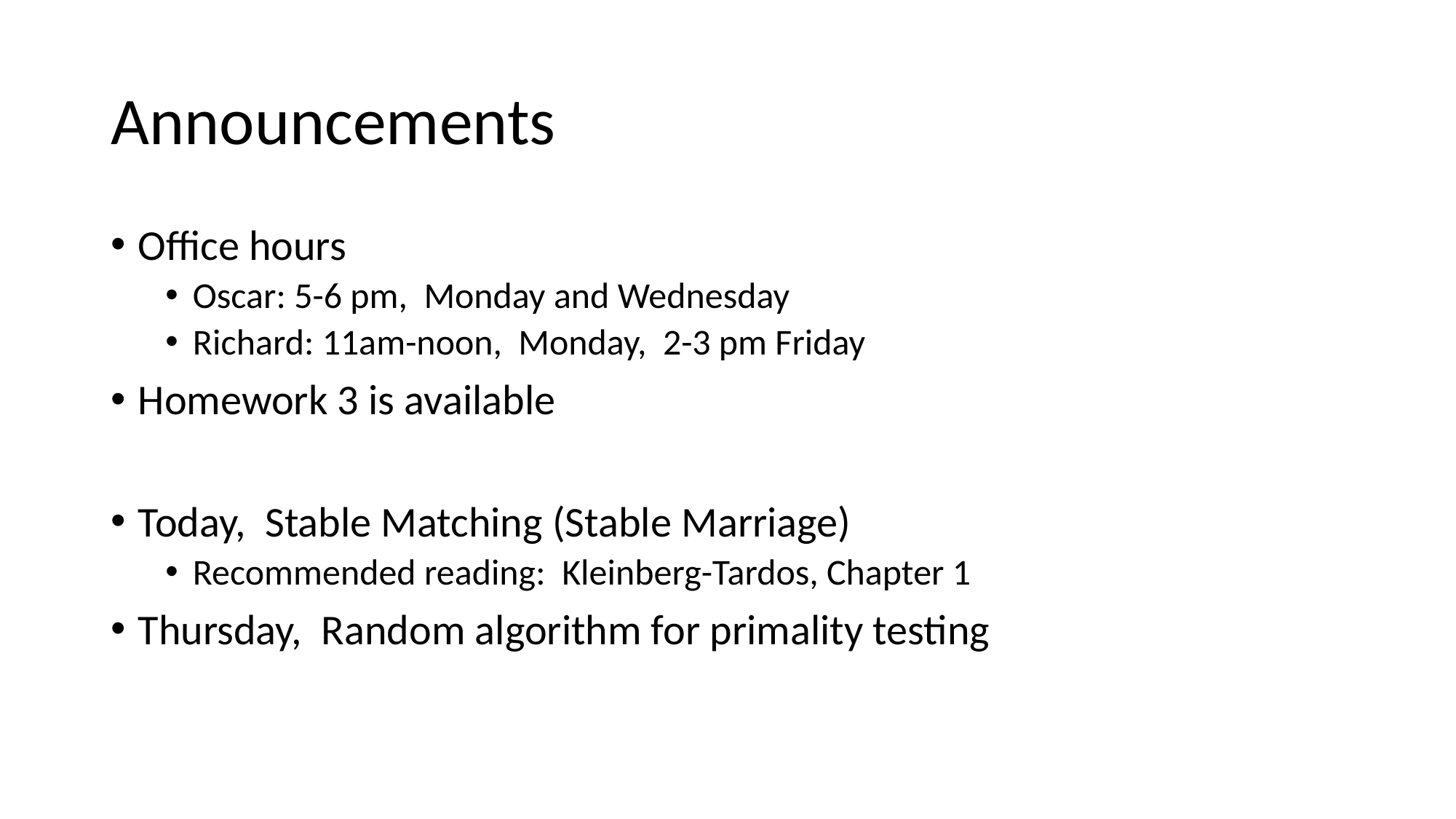

# Announcements
Office hours
Oscar: 5-6 pm,  Monday and Wednesday
Richard: 11am-noon,  Monday,  2-3 pm Friday
Homework 3 is available

Today,  Stable Matching (Stable Marriage)
Recommended reading:  Kleinberg-Tardos, Chapter 1
Thursday,  Random algorithm for primality testing